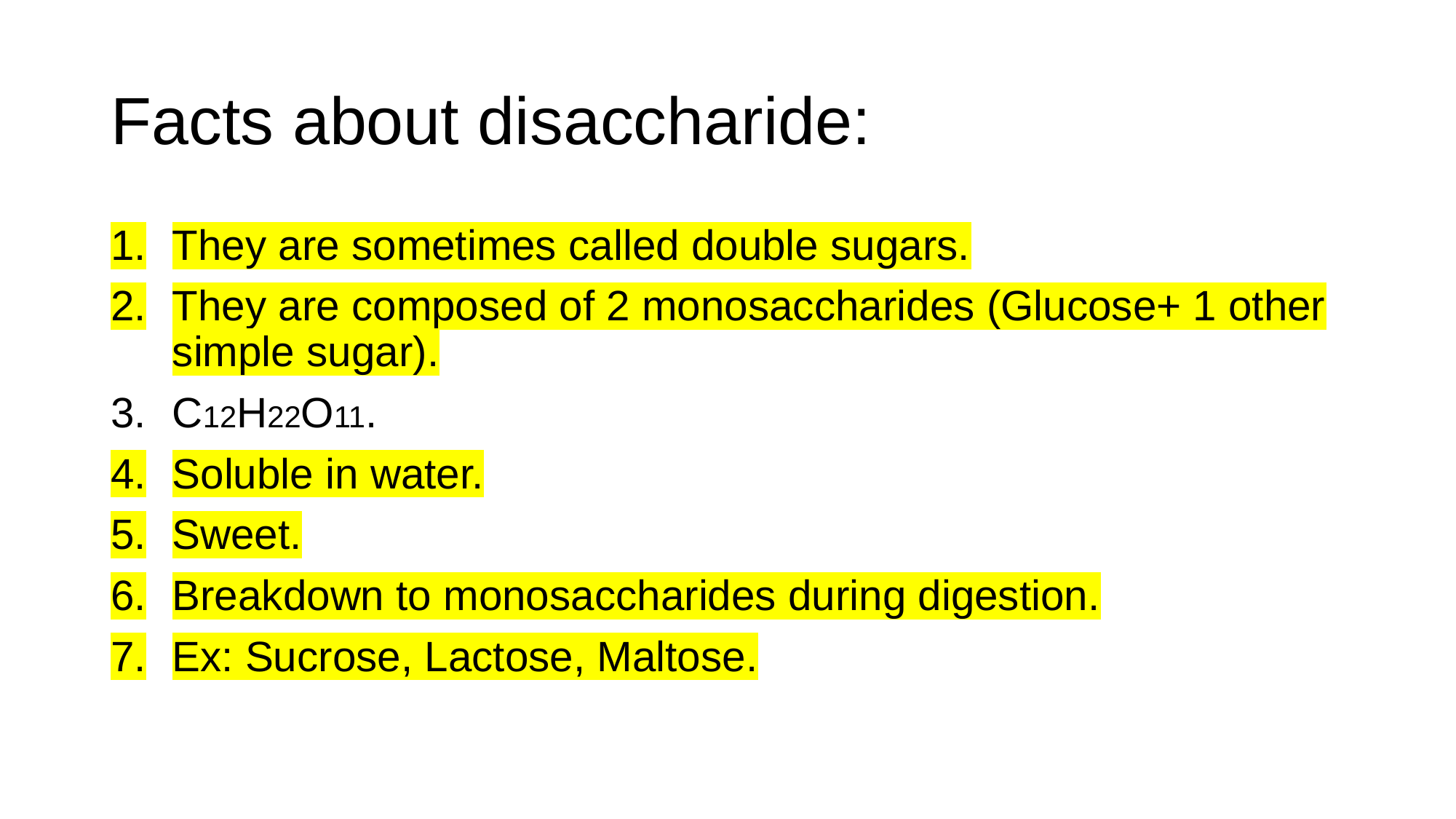

# Facts about disaccharide:
They are sometimes called double sugars.
They are composed of 2 monosaccharides (Glucose+ 1 other simple sugar).
C12H22O11.
Soluble in water.
Sweet.
Breakdown to monosaccharides during digestion.
Ex: Sucrose, Lactose, Maltose.